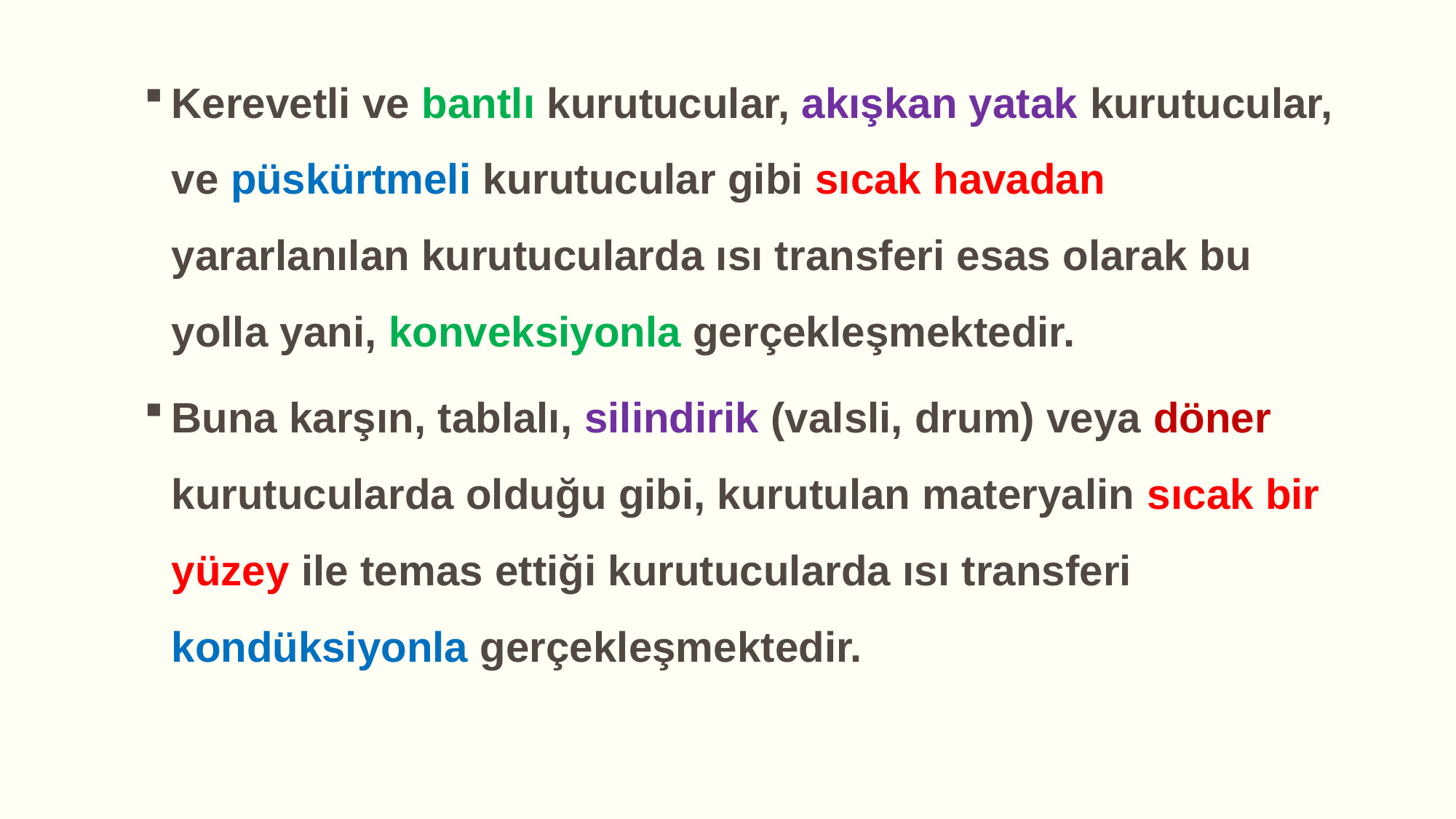

Kerevetli ve bantlı kurutucular, akışkan yatak kurutucular, ve püskürtmeli kurutucular gibi sıcak havadan yararlanılan kurutucularda ısı transferi esas olarak bu yolla yani, konveksiyonla gerçekleşmektedir.
Buna karşın, tablalı, silindirik (valsli, drum) veya döner kurutucularda olduğu gibi, kurutulan materyalin sıcak bir yüzey ile temas ettiği kurutucularda ısı transferi kondüksiyonla gerçekleşmektedir.